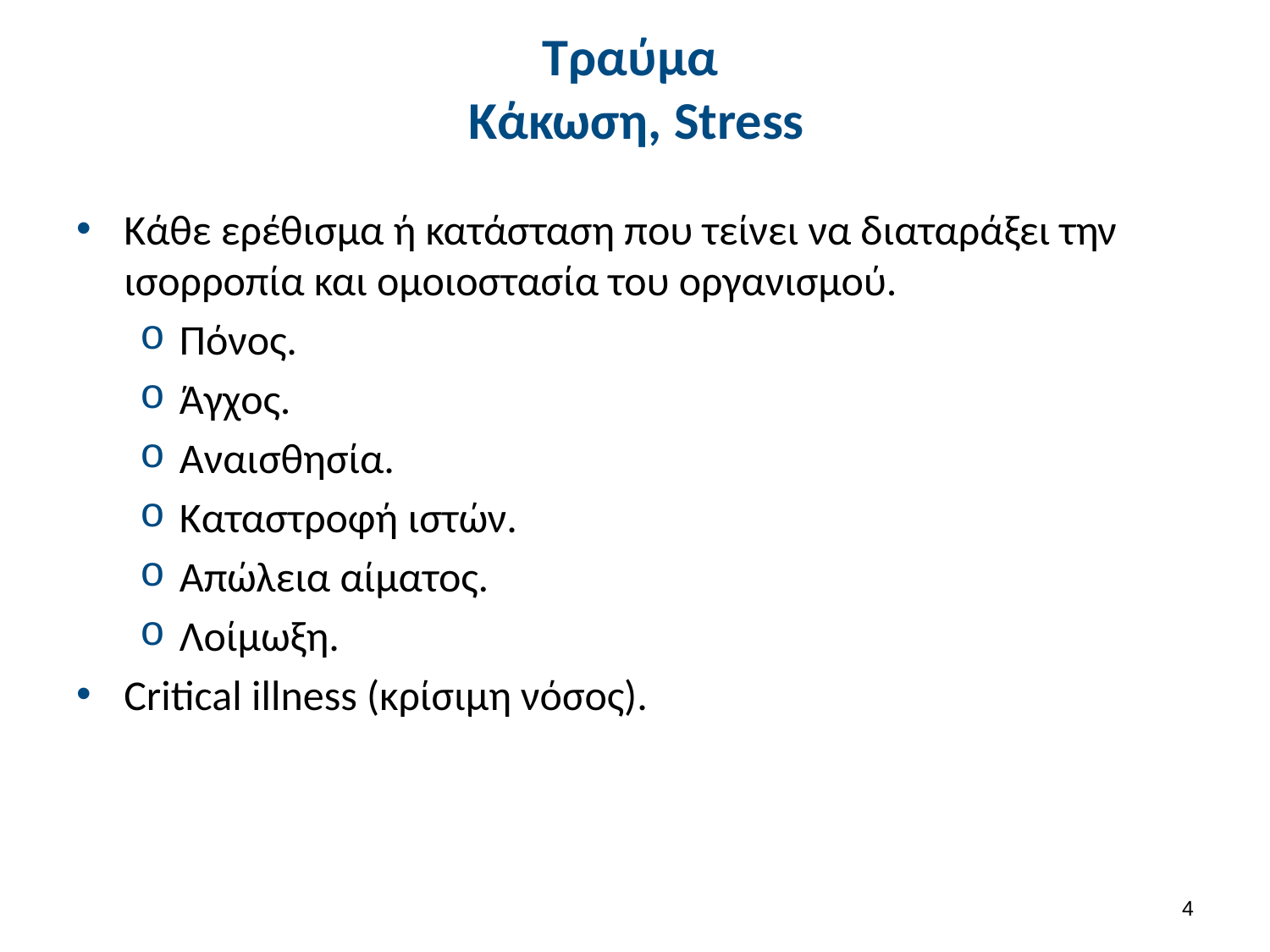

# Τραύμα Κάκωση, Stress
Κάθε ερέθισμα ή κατάσταση που τείνει να διαταράξει την ισορροπία και ομοιοστασία του οργανισμού.
Πόνος.
Άγχος.
Αναισθησία.
Καταστροφή ιστών.
Απώλεια αίματος.
Λοίμωξη.
Critical illness (κρίσιμη νόσος).
4